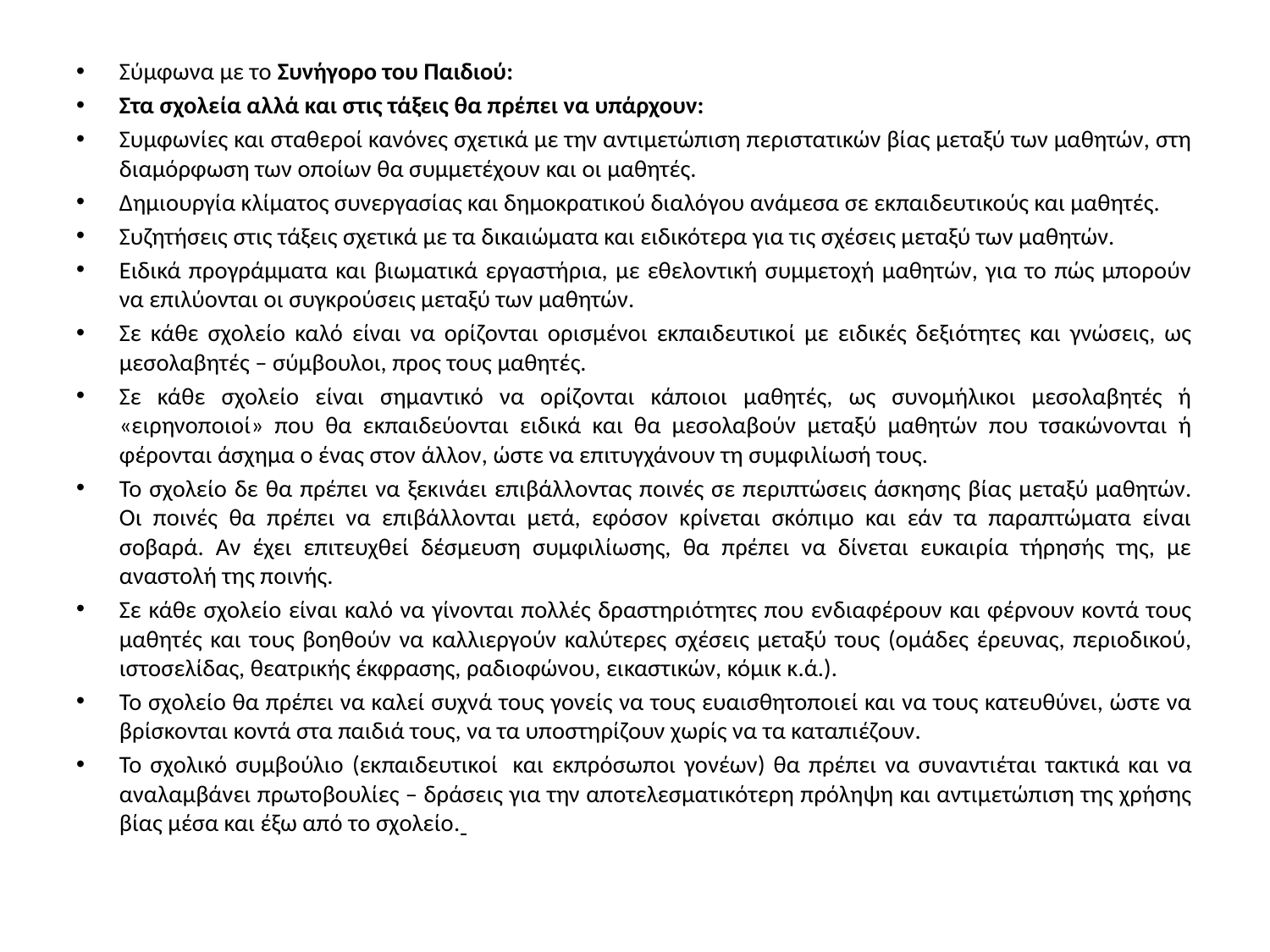

Σύμφωνα με το Συνήγορο του Παιδιού:
Στα σχολεία αλλά και στις τάξεις θα πρέπει να υπάρχουν:
Συμφωνίες και σταθεροί κανόνες σχετικά με την αντιμετώπιση περιστατικών βίας μεταξύ των μαθητών, στη διαμόρφωση των οποίων θα συμμετέχουν και οι μαθητές.
Δημιουργία κλίματος συνεργασίας και δημοκρατικού διαλόγου ανάμεσα σε εκπαιδευτικούς και μαθητές.
Συζητήσεις στις τάξεις σχετικά με τα δικαιώματα και ειδικότερα για τις σχέσεις μεταξύ των μαθητών.
Ειδικά προγράμματα και βιωματικά εργαστήρια, με εθελοντική συμμετοχή μαθητών, για το πώς μπορούν να επιλύονται οι συγκρούσεις μεταξύ των μαθητών.
Σε κάθε σχολείο καλό είναι να ορίζονται ορισμένοι εκπαιδευτικοί με ειδικές δεξιότητες και γνώσεις, ως μεσολαβητές – σύμβουλοι, προς τους μαθητές.
Σε κάθε σχολείο είναι σημαντικό να ορίζονται κάποιοι μαθητές, ως συνομήλικοι μεσολαβητές ή «ειρηνοποιοί» που θα εκπαιδεύονται ειδικά και θα μεσολαβούν μεταξύ μαθητών που τσακώνονται ή φέρονται άσχημα ο ένας στον άλλον, ώστε να επιτυγχάνουν τη συμφιλίωσή τους.
Το σχολείο δε θα πρέπει να ξεκινάει επιβάλλοντας ποινές σε περιπτώσεις άσκησης βίας μεταξύ μαθητών. Οι ποινές θα πρέπει να επιβάλλονται μετά, εφόσον κρίνεται σκόπιμο και εάν τα παραπτώματα είναι σοβαρά. Αν έχει επιτευχθεί δέσμευση συμφιλίωσης, θα πρέπει να δίνεται ευκαιρία τήρησής της, με αναστολή της ποινής.
Σε κάθε σχολείο είναι καλό να γίνονται πολλές δραστηριότητες που ενδιαφέρουν και φέρνουν κοντά τους μαθητές και τους βοηθούν να καλλιεργούν καλύτερες σχέσεις μεταξύ τους (ομάδες έρευνας, περιοδικού, ιστοσελίδας, θεατρικής έκφρασης, ραδιοφώνου, εικαστικών, κόμικ κ.ά.).
Το σχολείο θα πρέπει να καλεί συχνά τους γονείς να τους ευαισθητοποιεί και να τους κατευθύνει, ώστε να βρίσκονται κοντά στα παιδιά τους, να τα υποστηρίζουν χωρίς να τα καταπιέζουν.
Το σχολικό συμβούλιο (εκπαιδευτικοί  και εκπρόσωποι γονέων) θα πρέπει να συναντιέται τακτικά και να αναλαμβάνει πρωτοβουλίες – δράσεις για την αποτελεσματικότερη πρόληψη και αντιμετώπιση της χρήσης βίας μέσα και έξω από το σχολείο.